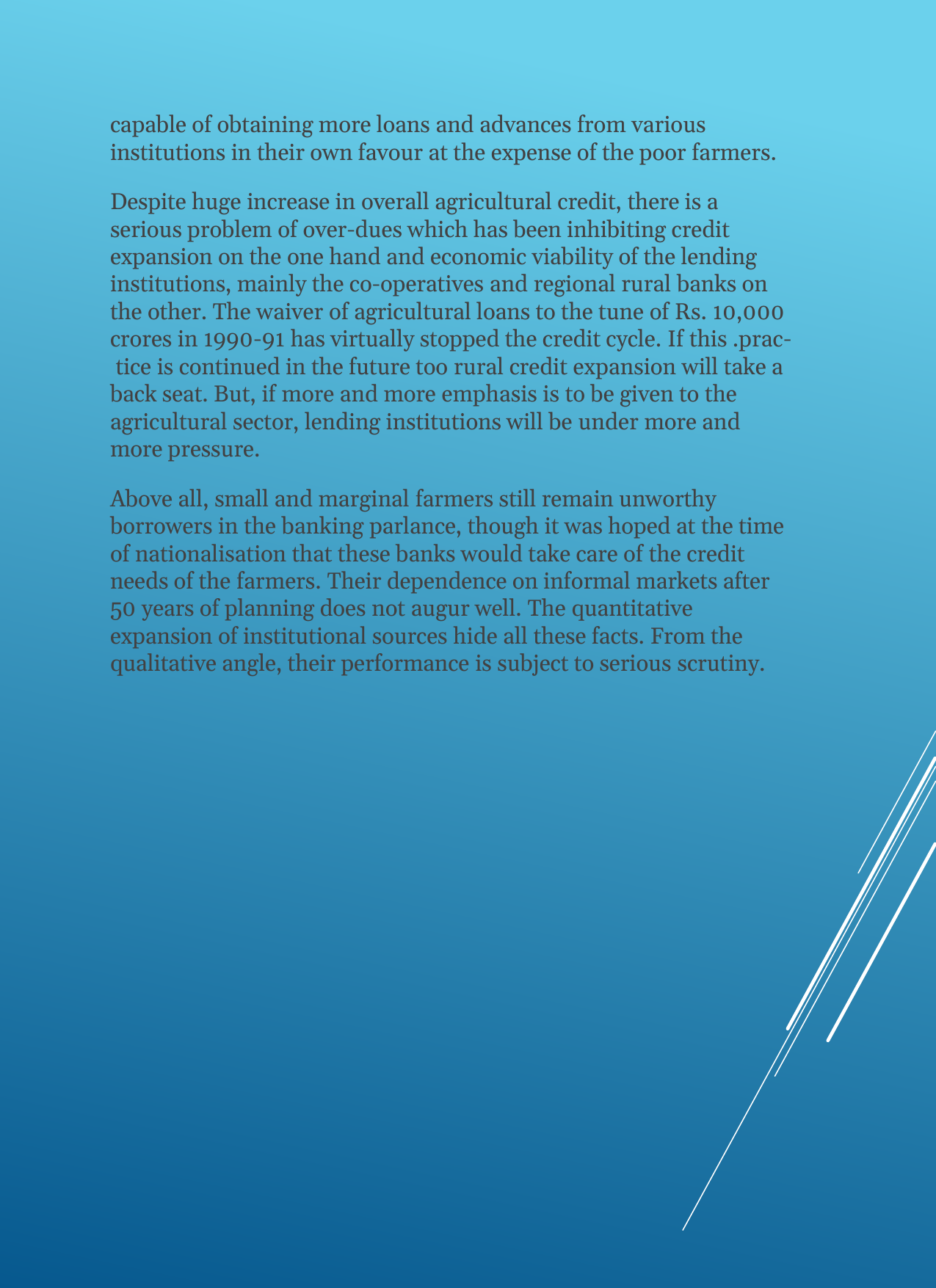

capable of obtaining more loans and advances from various  institutions in their own favour at the expense of the poor farmers.
Despite huge increase in overall agricultural credit, there is a  serious problem of over-dues which has been inhibiting credit  expansion on the one hand and economic viability of the lending  institutions, mainly the co-operatives and regional rural banks on  the other. The waiver of agricultural loans to the tune of Rs. 10,000  crores in 1990-91 has virtually stopped the credit cycle. If this .prac-  tice is continued in the future too rural credit expansion will take a  back seat. But, if more and more emphasis is to be given to the  agricultural sector, lending institutions will be under more and  more pressure.
Above all, small and marginal farmers still remain unworthy  borrowers in the banking parlance, though it was hoped at the time  of nationalisation that these banks would take care of the credit  needs of the farmers. Their dependence on informal markets after  50 years of planning does not augur well. The quantitative  expansion of institutional sources hide all these facts. From the  qualitative angle, their performance is subject to serious scrutiny.